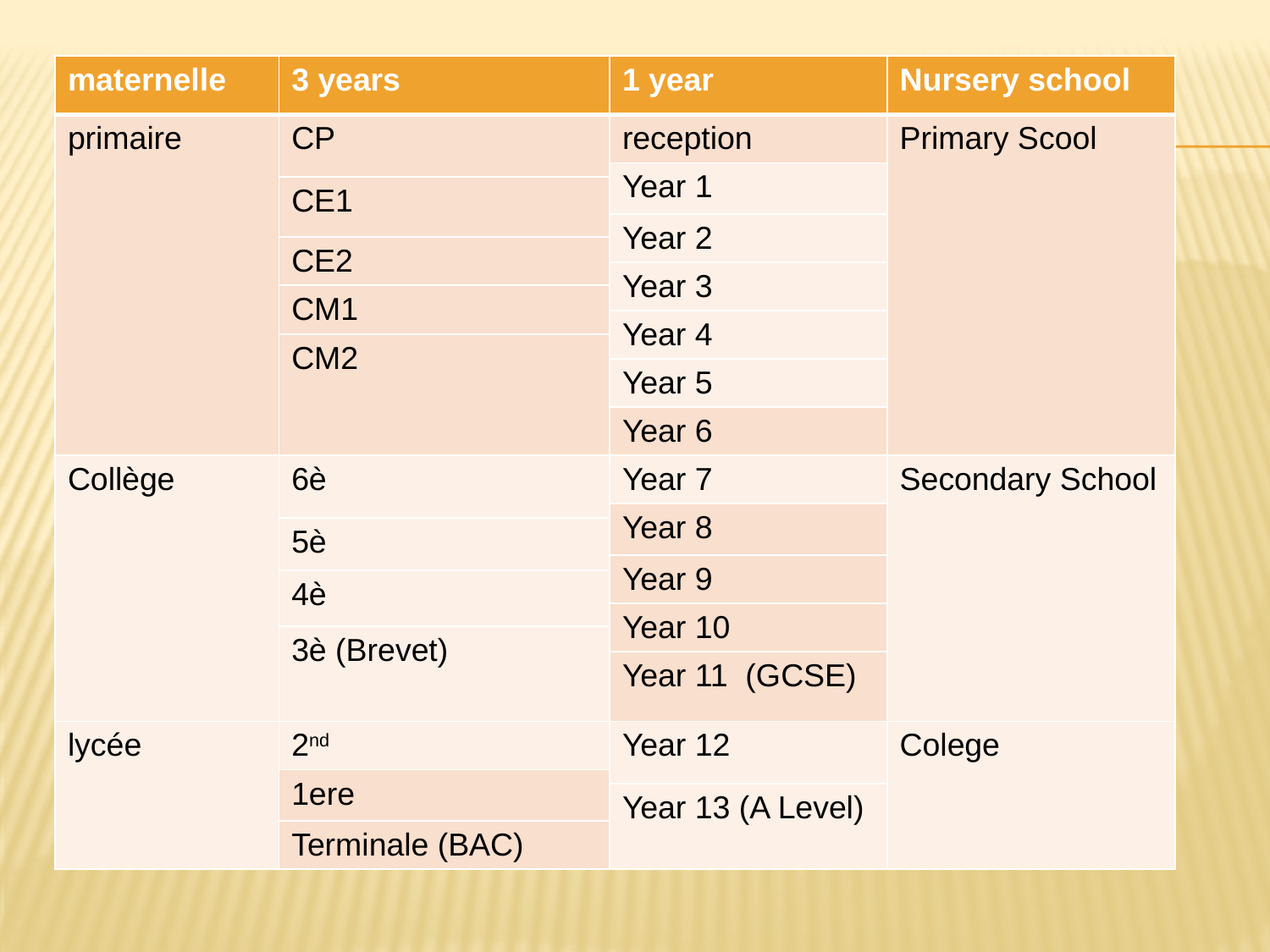

| maternelle | 3 years | 1 year | Nursery school |
| --- | --- | --- | --- |
| primaire | CP | reception | Primary Scool |
|  |  | Year 1 |  |
|  | CE1 |  |  |
|  |  | Year 2 |  |
|  | CE2 |  |  |
|  |  | Year 3 |  |
|  | CM1 |  |  |
|  |  | Year 4 |  |
|  | CM2 |  |  |
|  |  | Year 5 |  |
|  |  | Year 6 |  |
| Collège | 6è | Year 7 | Secondary School |
|  |  | Year 8 |  |
|  | 5è |  |  |
|  |  | Year 9 |  |
|  | 4è |  |  |
|  |  | Year 10 |  |
|  | 3è (Brevet) |  |  |
|  |  | Year 11 (GCSE) |  |
| lycée | 2nd | Year 12 | Colege |
|  | 1ere |  |  |
|  |  | Year 13 (A Level) |  |
|  | Terminale (BAC) |  |  |